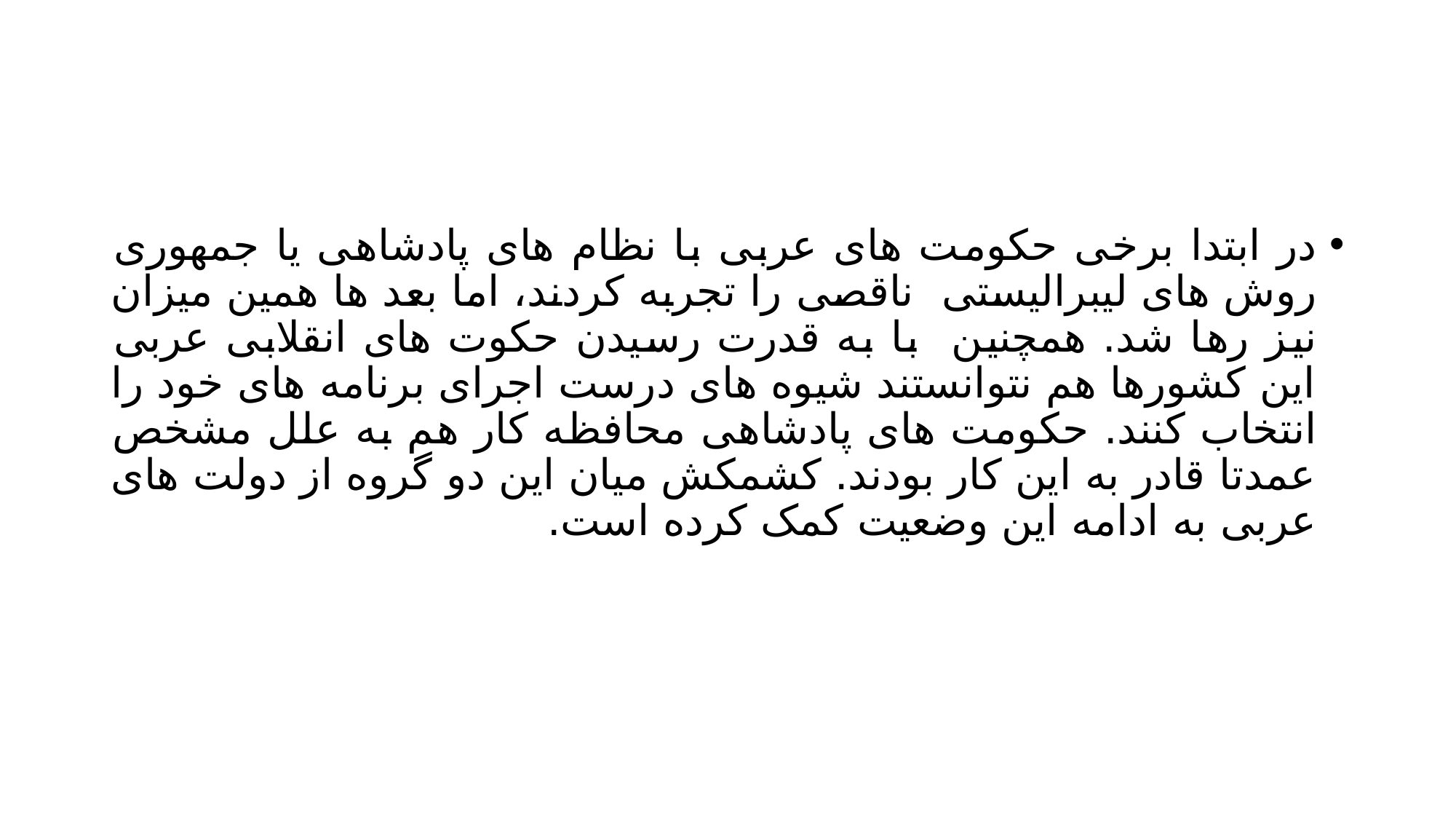

#
در ابتدا برخی حکومت های عربی با نظام های پادشاهی یا جمهوری روش های لیبرالیستی  ناقصی را تجربه کردند، اما بعد ها همین میزان نیز رها شد. همچنین  با به قدرت رسیدن حکوت های انقلابی عربی این کشورها هم نتوانستند شیوه های درست اجرای برنامه های خود را انتخاب کنند. حکومت های پادشاهی محافظه کار هم به علل مشخص عمدتا قادر به این کار بودند. کشمکش میان این دو گروه از دولت های عربی به ادامه این وضعیت کمک کرده است.